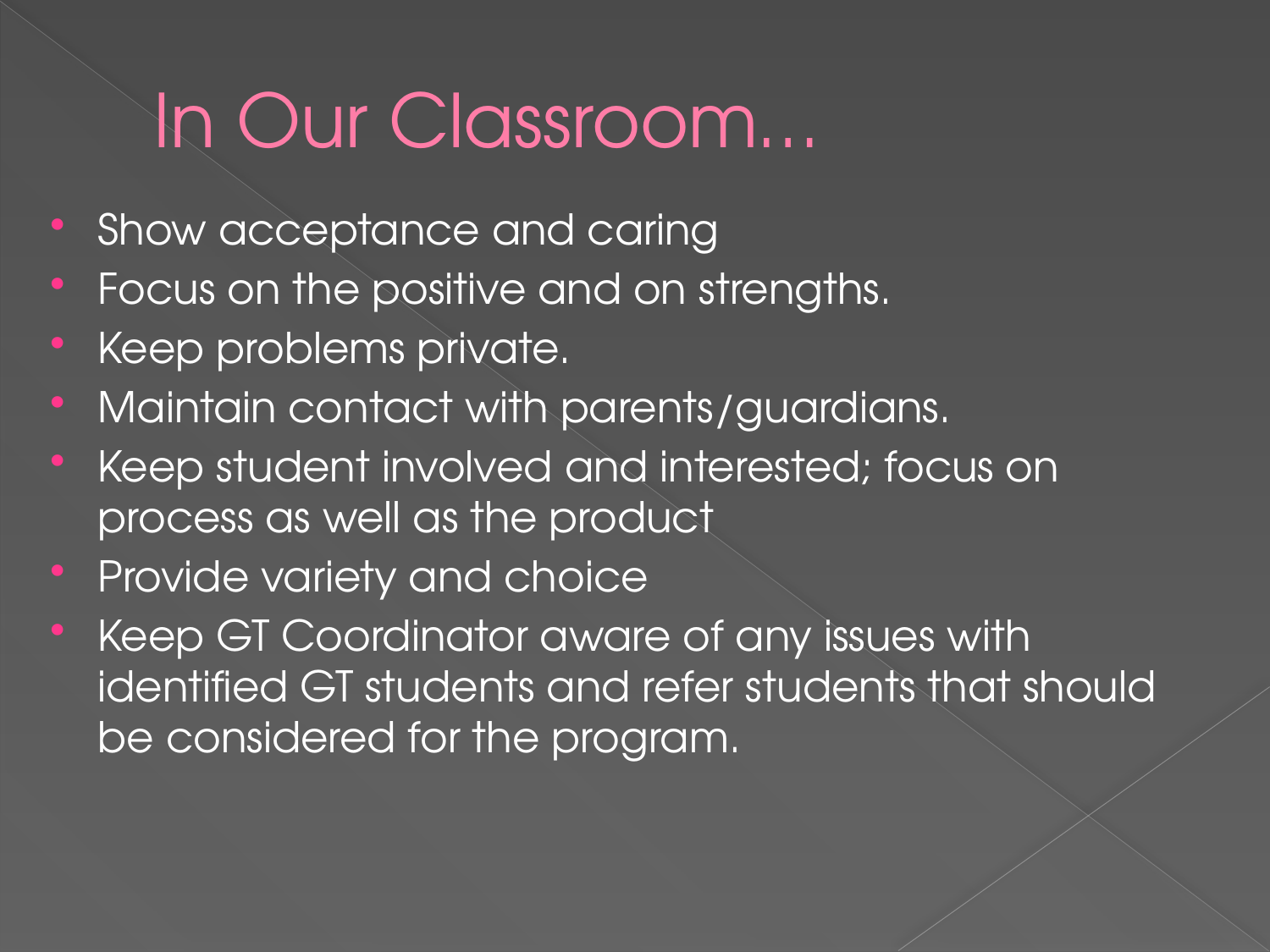

# In Our Classroom…

Show acceptance and caring
Focus on the positive and on strengths.
Keep problems private.
Maintain contact with parents/guardians.
Keep student involved and interested; focus on process as well as the product
Provide variety and choice
Keep GT Coordinator aware of any issues with identified GT students and refer students that should be considered for the program.